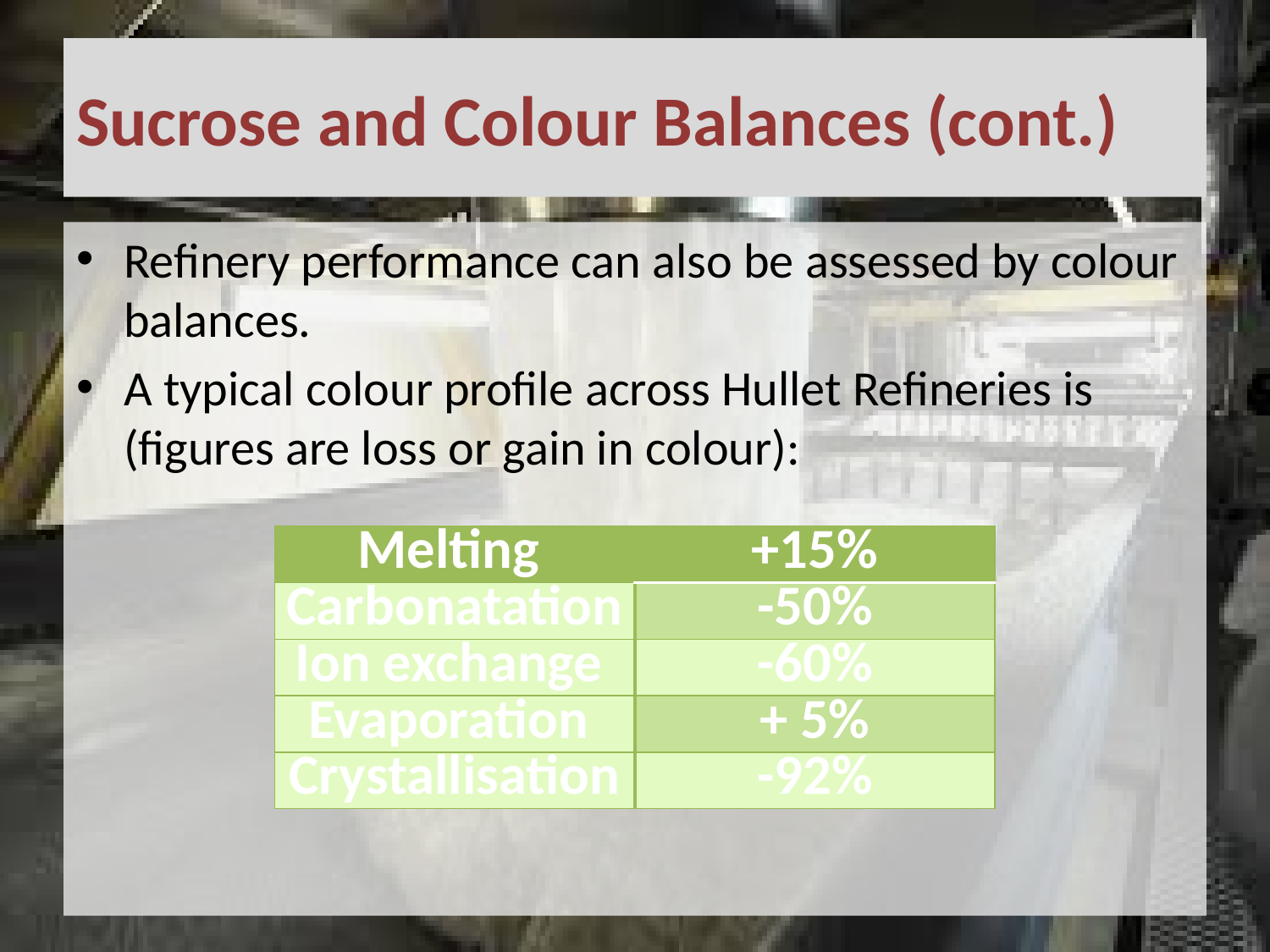

# Sucrose and Colour Balances (cont.)
Refinery performance can also be assessed by colour balances.
A typical colour profile across Hullet Refineries is (figures are loss or gain in colour):
| Melting | +15% |
| --- | --- |
| Carbonatation | -50% |
| Ion exchange | -60% |
| Evaporation | + 5% |
| Crystallisation | -92% |